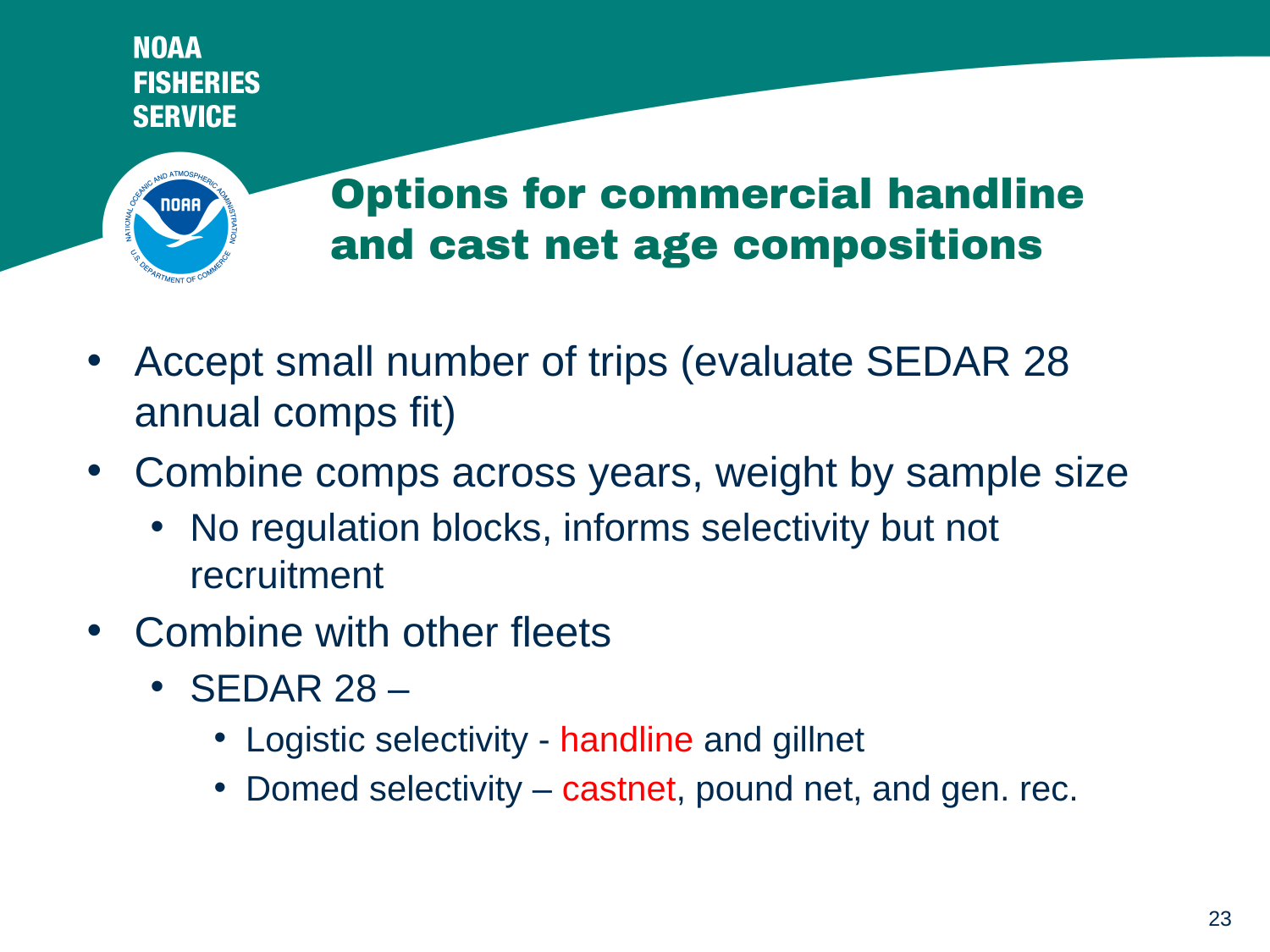

# Options for commercial handline and cast net age compositions
Accept small number of trips (evaluate SEDAR 28 annual comps fit)
Combine comps across years, weight by sample size
No regulation blocks, informs selectivity but not recruitment
Combine with other fleets
SEDAR 28 –
Logistic selectivity - handline and gillnet
Domed selectivity – castnet, pound net, and gen. rec.